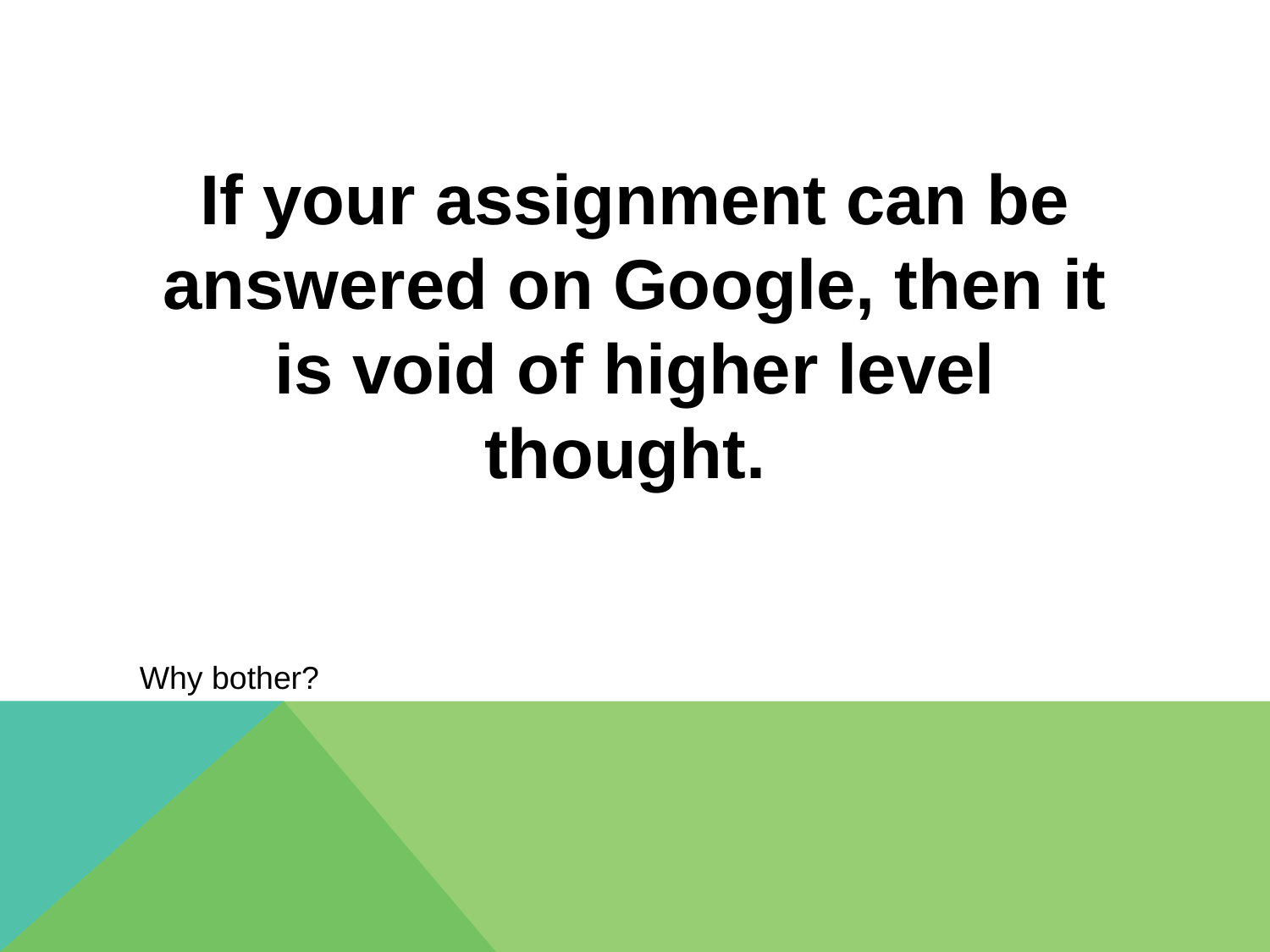

If your assignment can be answered on Google, then it is void of higher level thought.
Why bother?